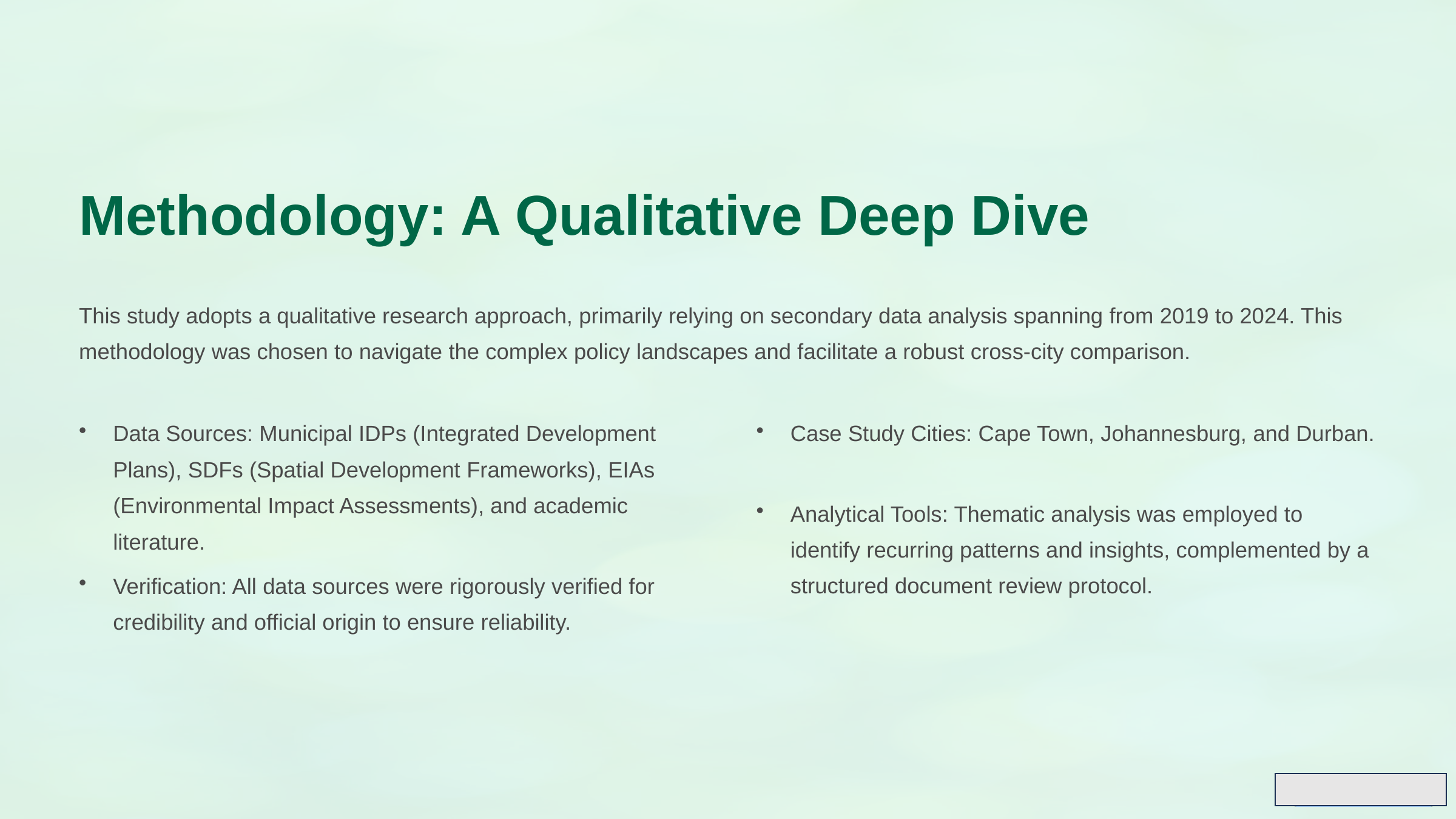

Methodology: A Qualitative Deep Dive
This study adopts a qualitative research approach, primarily relying on secondary data analysis spanning from 2019 to 2024. This methodology was chosen to navigate the complex policy landscapes and facilitate a robust cross-city comparison.
Data Sources: Municipal IDPs (Integrated Development Plans), SDFs (Spatial Development Frameworks), EIAs (Environmental Impact Assessments), and academic literature.
Case Study Cities: Cape Town, Johannesburg, and Durban.
Analytical Tools: Thematic analysis was employed to identify recurring patterns and insights, complemented by a structured document review protocol.
Verification: All data sources were rigorously verified for credibility and official origin to ensure reliability.